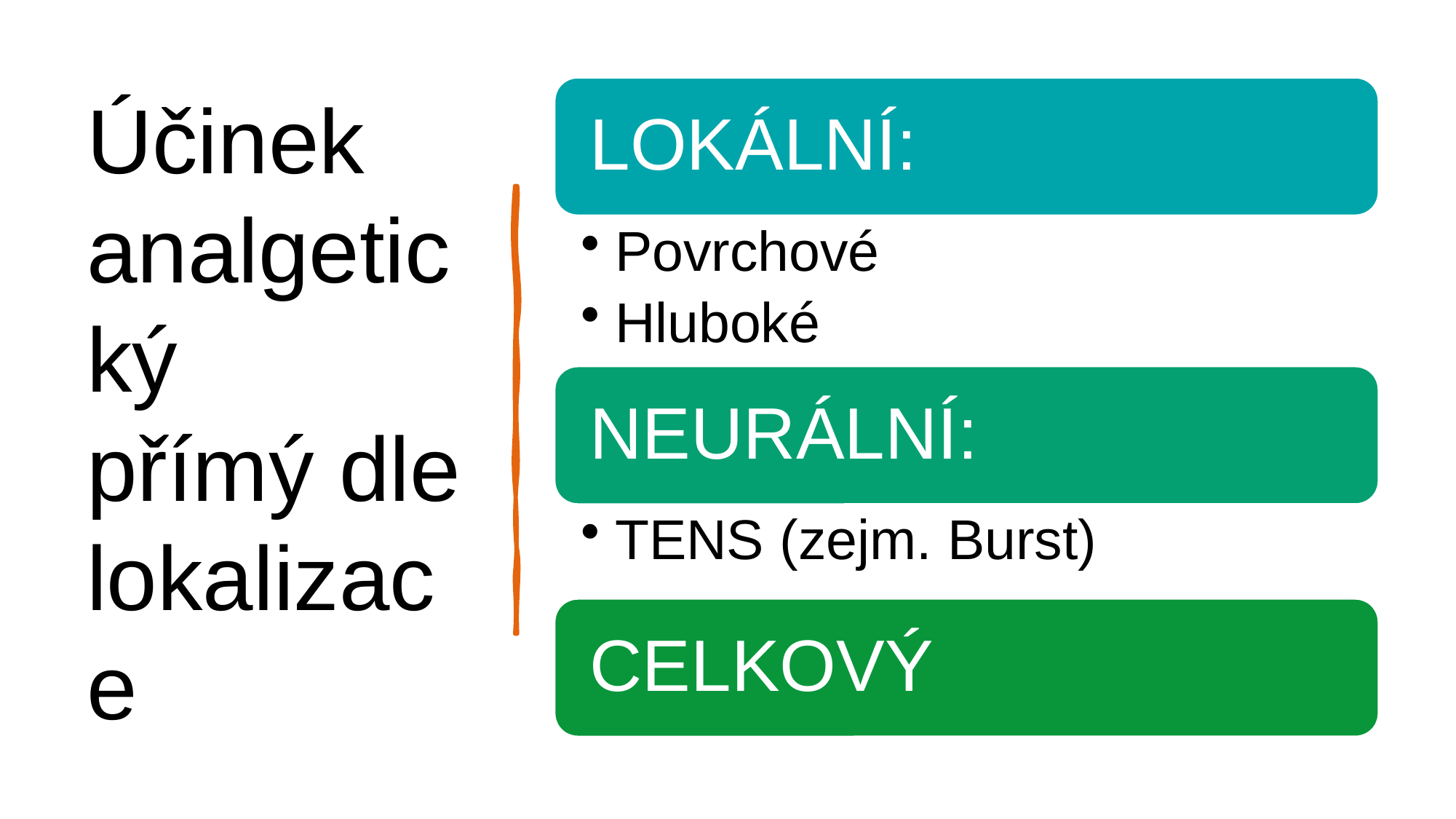

LOKÁLNÍ:
Povrchové
Hluboké
NEURÁLNÍ:
TENS (zejm. Burst)
CELKOVÝ
# Účinek analgetický přímý dle lokalizace